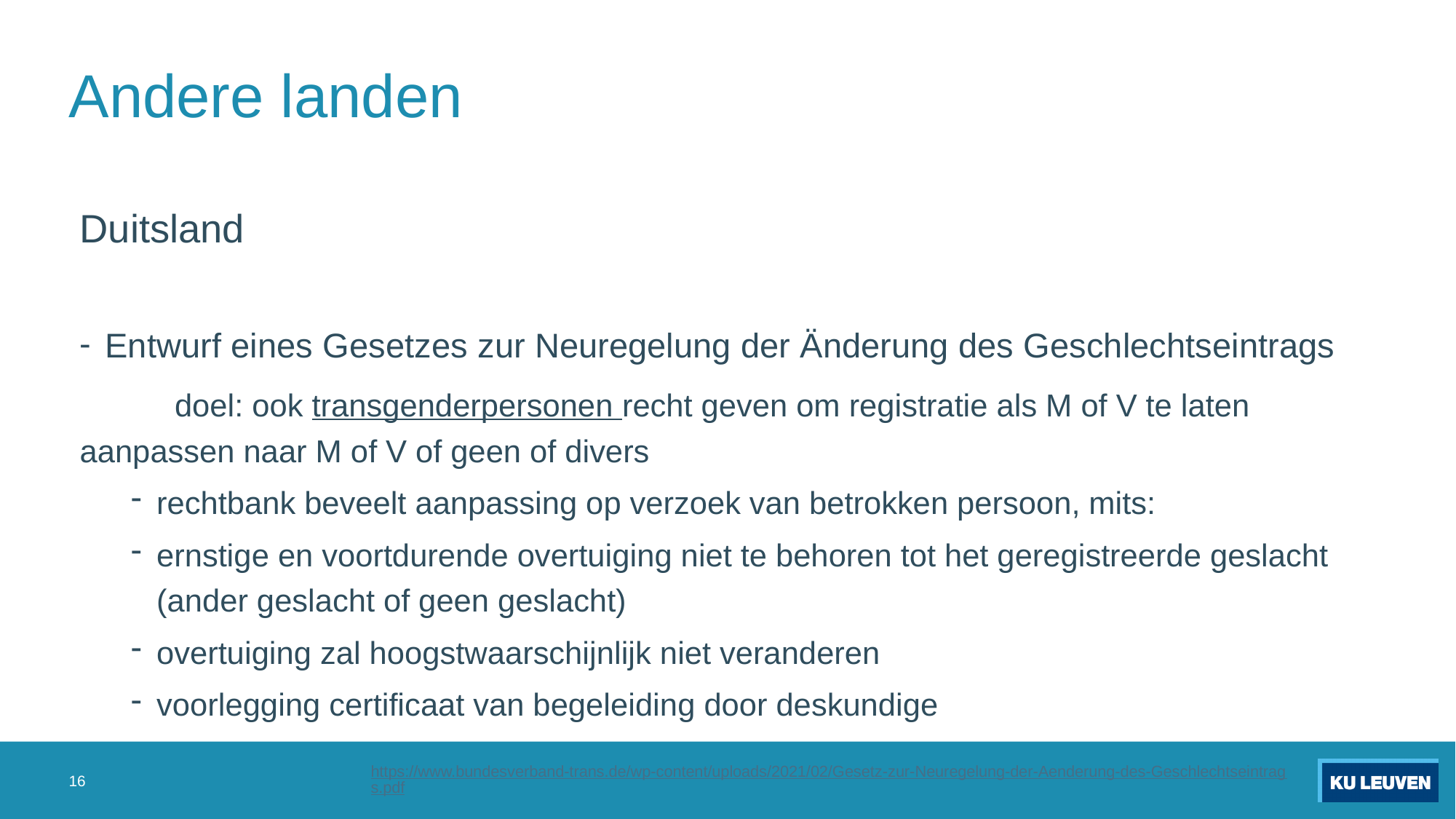

# Andere landen
Duitsland

Entwurf eines Gesetzes zur Neuregelung der Änderung des Geschlechtseintrags
	doel: ook transgenderpersonen recht geven om registratie als M of V te laten 	aanpassen naar M of V of geen of divers
rechtbank beveelt aanpassing op verzoek van betrokken persoon, mits:
ernstige en voortdurende overtuiging niet te behoren tot het geregistreerde geslacht (ander geslacht of geen geslacht)
overtuiging zal hoogstwaarschijnlijk niet veranderen
voorlegging certificaat van begeleiding door deskundige

16
https://www.bundesverband-trans.de/wp-content/uploads/2021/02/Gesetz-zur-Neuregelung-der-Aenderung-des-Geschlechtseintrags.pdf